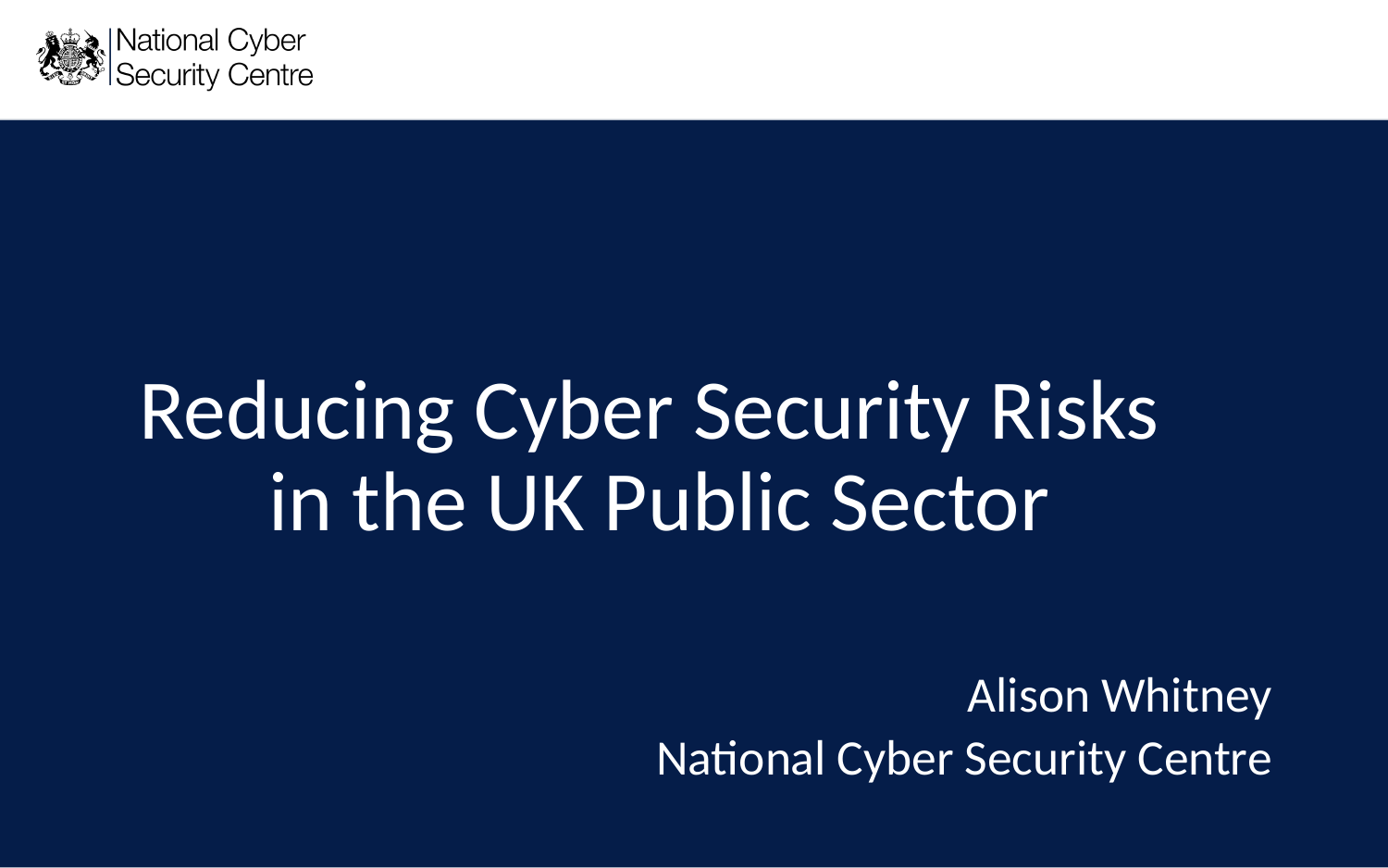

# Reducing Cyber Security Risks in the UK Public Sector

Alison Whitney
National Cyber Security Centre